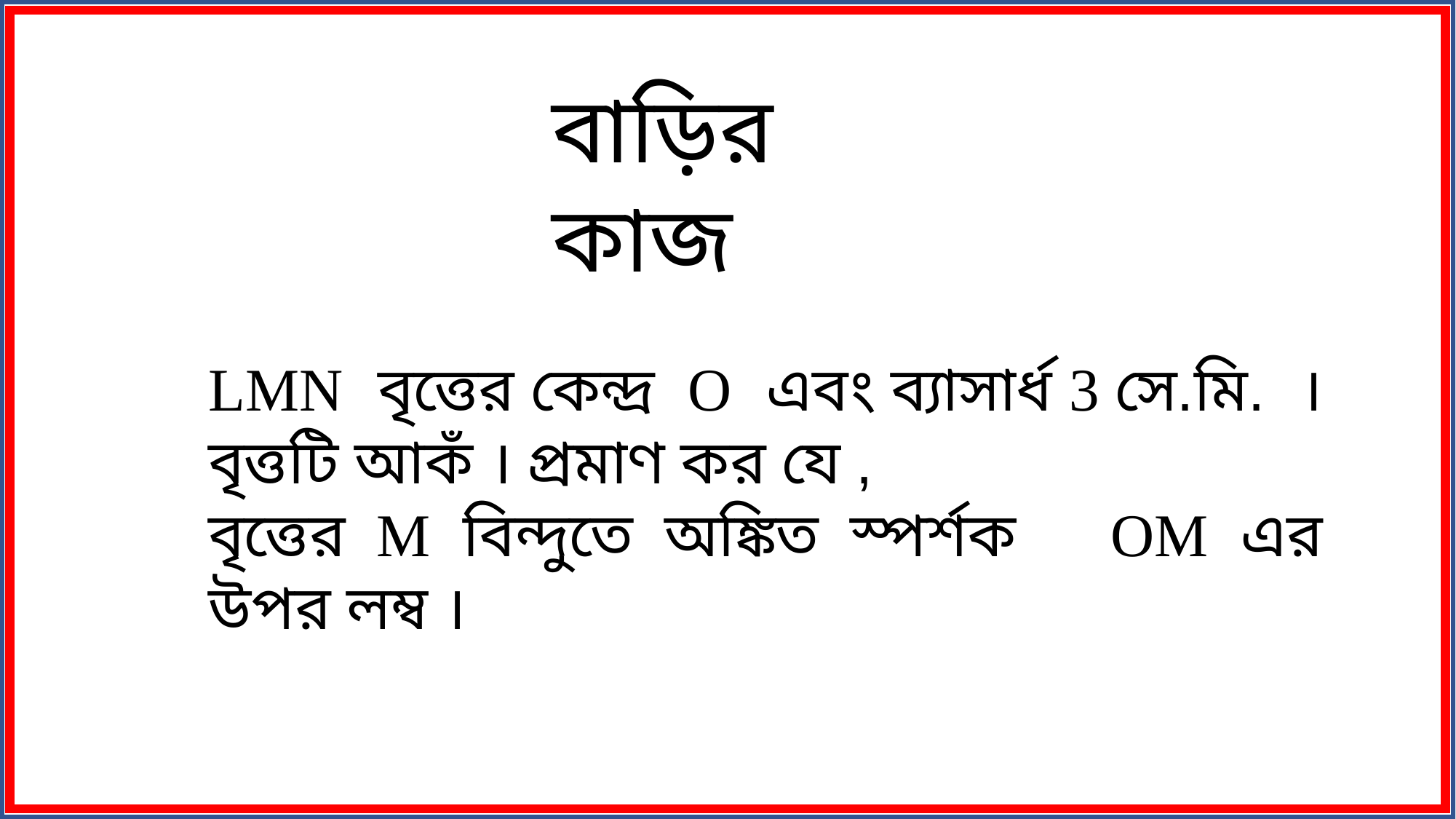

বাড়ির কাজ
LMN  বৃত্তের কেন্দ্র  O  এবং ব্যাসার্ধ 3 সে.মি.  ।
বৃত্তটি আকঁ । প্রমাণ কর যে ,
বৃত্তের M বিন্দুতে অঙ্কিত স্পর্শক   OM এর উপর লম্ব ।